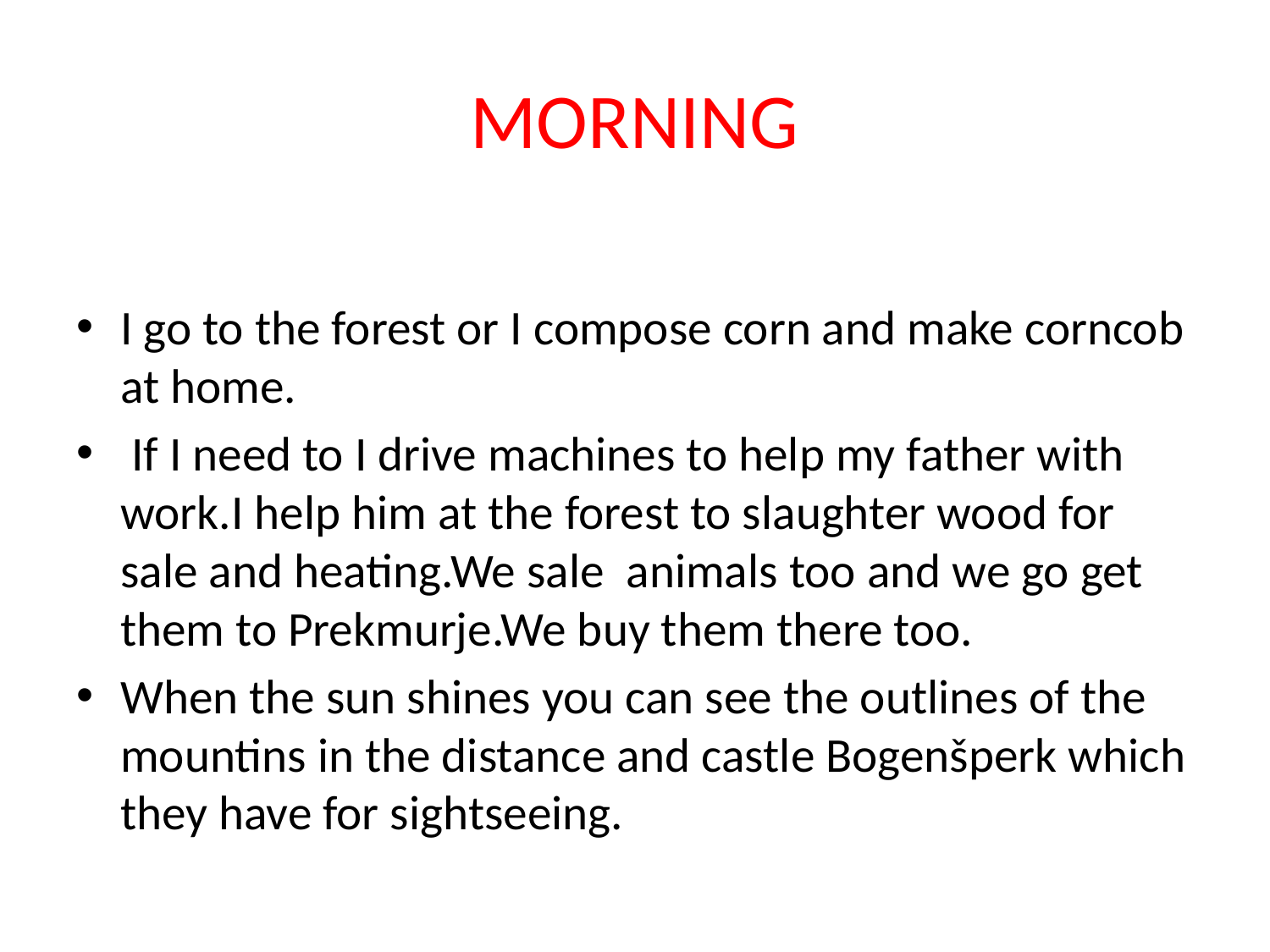

# MORNING

I go to the forest or I compose corn and make corncob at home.
 If I need to I drive machines to help my father with work.I help him at the forest to slaughter wood for sale and heating.We sale  animals too and we go get them to Prekmurje.We buy them there too.
When the sun shines you can see the outlines of the mountins in the distance and castle Bogenšperk which they have for sightseeing.